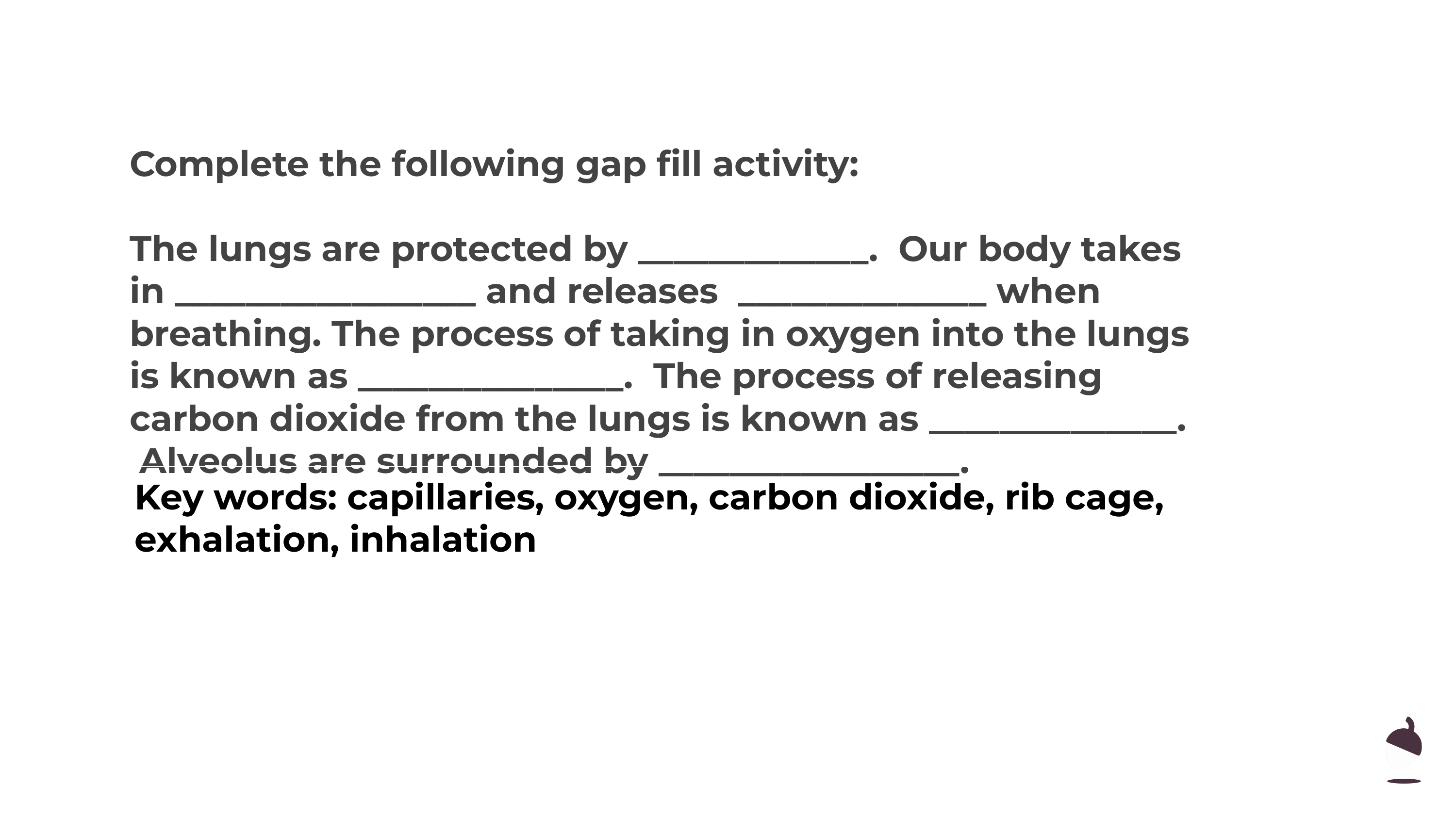

Pause the video to complete your task
Complete the following gap fill activity:

The lungs are protected by _____________.  Our body takes in _________________ and releases  ______________ when breathing. The process of taking in oxygen into the lungs is known as _______________.  The process of releasing carbon dioxide from the lungs is known as ______________.   Alveolus are surrounded by _________________.
Key words: capillaries, oxygen, carbon dioxide, rib cage, exhalation, inhalation
Resume once you’re finished